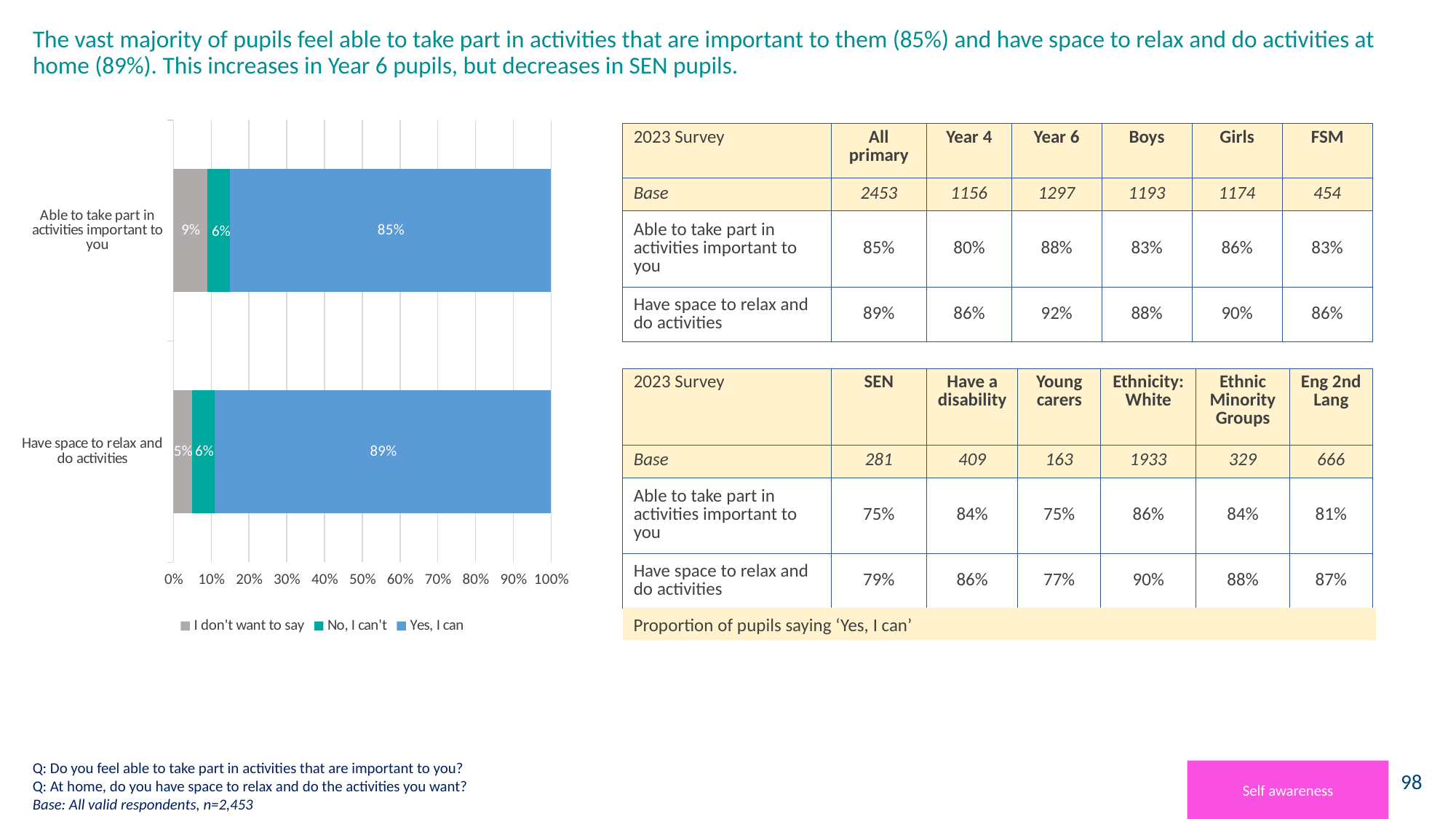

# The vast majority of pupils feel able to take part in activities that are important to them (85%) and have space to relax and do activities at home (89%). This increases in Year 6 pupils, but decreases in SEN pupils.

### Chart

| Category | I don't want to say | No, I can't | Yes, I can |
|---|---|---|---|
| Have space to relax and do activities | 0.05 | 0.06 | 0.89 |
| Able to take part in activities important to you | 0.09 | 0.06 | 0.85 |
| 2023 Survey | All primary | Year 4 | Year 6 | Boys | Girls | FSM |
| --- | --- | --- | --- | --- | --- | --- |
| Base | 2453 | 1156 | 1297 | 1193 | 1174 | 454 |
| Able to take part in activities important to you | 85% | 80% | 88% | 83% | 86% | 83% |
| Have space to relax and do activities | 89% | 86% | 92% | 88% | 90% | 86% |
| 2023 Survey | SEN | Have a disability | Young carers | Ethnicity: White | Ethnic Minority Groups | Eng 2nd Lang |
| --- | --- | --- | --- | --- | --- | --- |
| Base | 281 | 409 | 163 | 1933 | 329 | 666 |
| Able to take part in activities important to you | 75% | 84% | 75% | 86% | 84% | 81% |
| Have space to relax and do activities | 79% | 86% | 77% | 90% | 88% | 87% |
Proportion of pupils saying ‘Yes, I can’
Q: Do you feel able to take part in activities that are important to you?
Q: At home, do you have space to relax and do the activities you want?
Base: All valid respondents, n=2,453
Self awareness